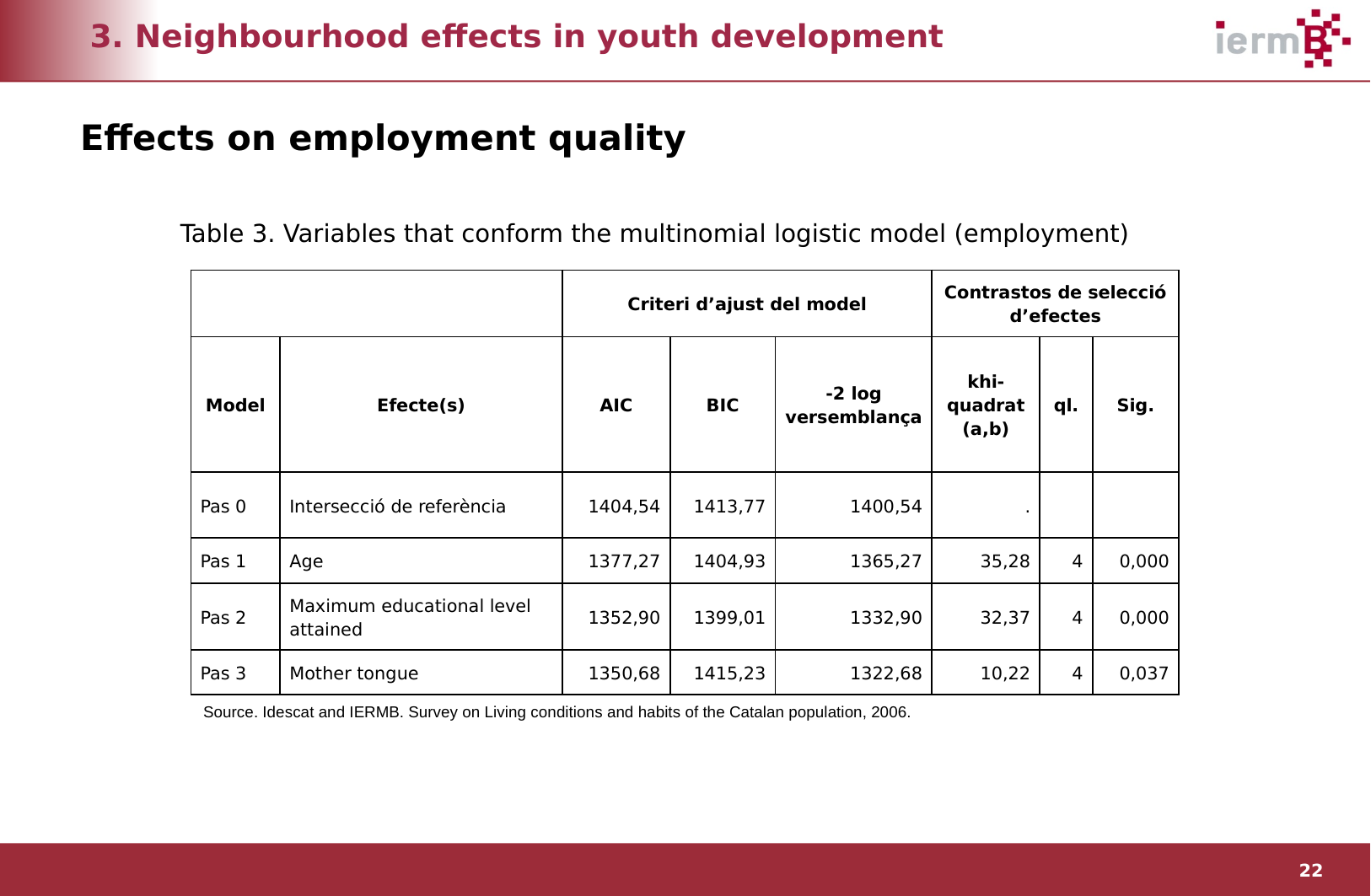

3. Neighbourhood effects in youth development

Effects on employment quality
Table 3. Variables that conform the multinomial logistic model (employment)
|  |  | Criteri d’ajust del model |  |  | Contrastos de selecció d’efectes |  |  |
| --- | --- | --- | --- | --- | --- | --- | --- |
| Model | Efecte(s) | AIC | BIC | -2 log versemblança | khi-quadrat (a,b) | ql. | Sig. |
| Pas 0 | Intersecció de referència | 1404,54 | 1413,77 | 1400,54 | . |  |  |
| Pas 1 | Age | 1377,27 | 1404,93 | 1365,27 | 35,28 | 4 | 0,000 |
| Pas 2 | Maximum educational level attained | 1352,90 | 1399,01 | 1332,90 | 32,37 | 4 | 0,000 |
| Pas 3 | Mother tongue | 1350,68 | 1415,23 | 1322,68 | 10,22 | 4 | 0,037 |
Source. Idescat and IERMB. Survey on Living conditions and habits of the Catalan population, 2006.